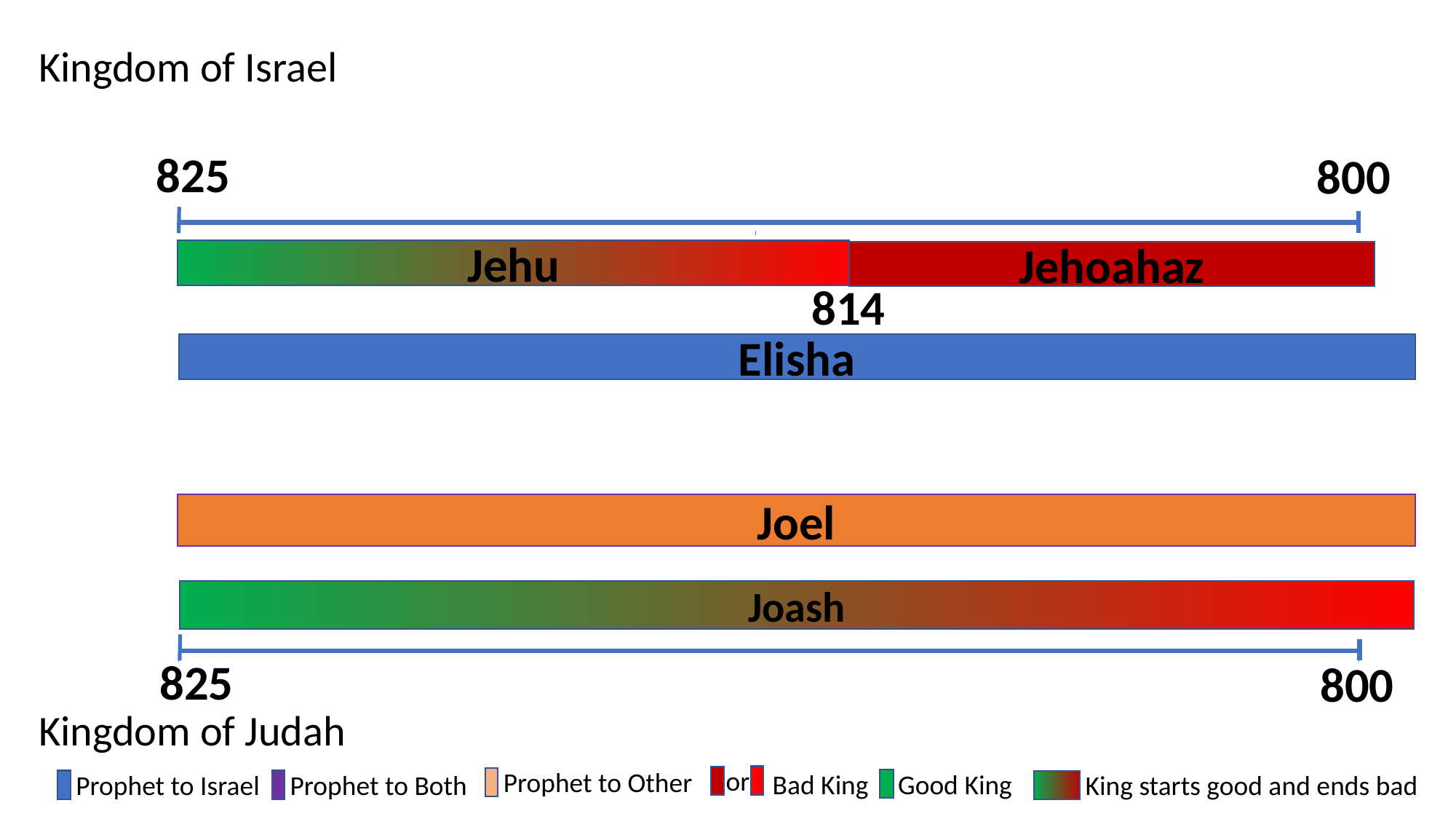

Kingdom of Israel
825
800
Jehu
Jehoahaz
814
Elisha
Joel
Joash
825
800
Kingdom of Judah
or
Bad King

Prophet to Other
Good King

Prophet to Israel

Prophet to Both
King starts good and ends bad